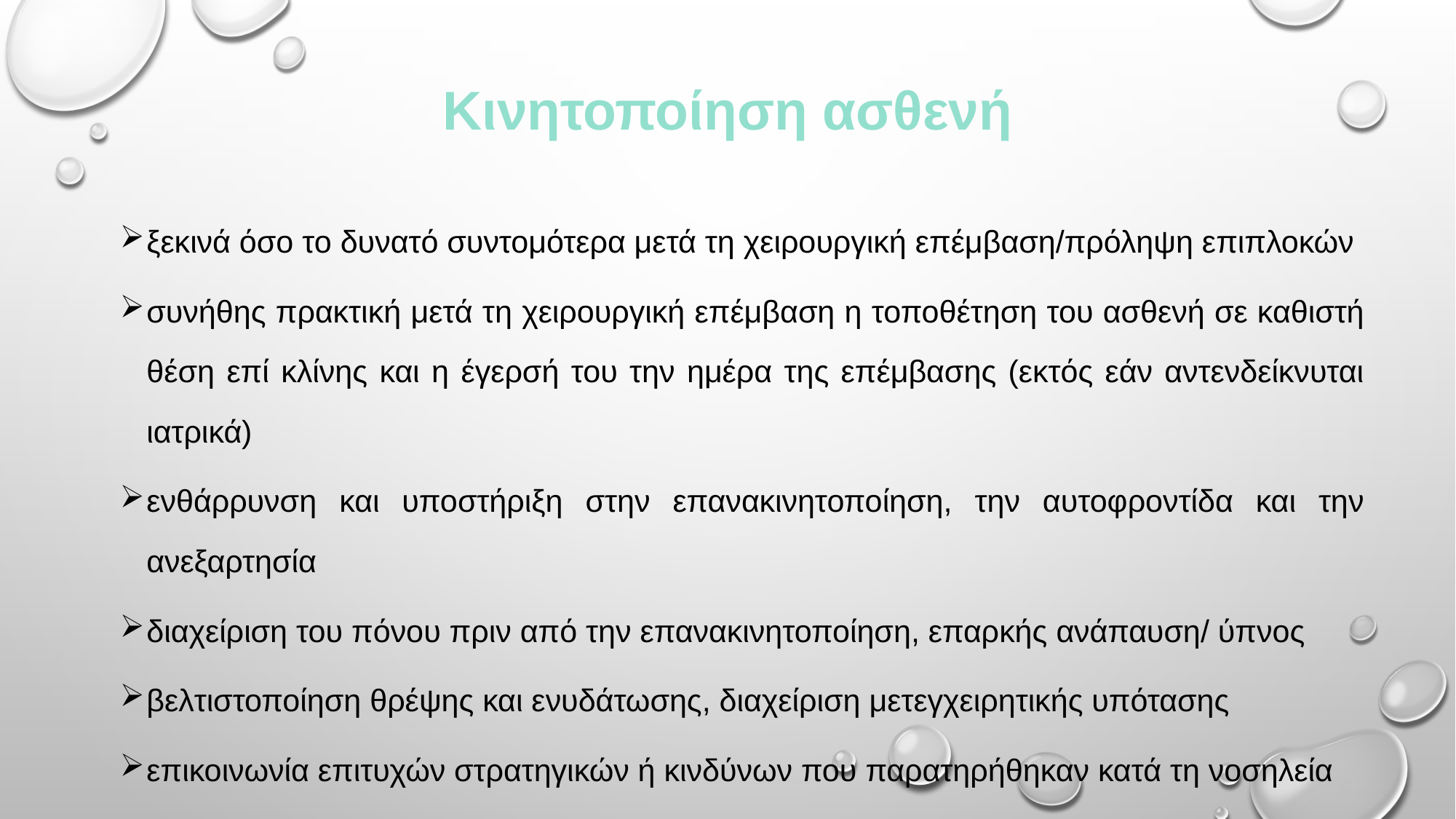

# Κινητοποίηση ασθενή
ξεκινά όσο το δυνατό συντομότερα μετά τη χειρουργική επέμβαση/πρόληψη επιπλοκών
συνήθης πρακτική μετά τη χειρουργική επέμβαση η τοποθέτηση του ασθενή σε καθιστή θέση επί κλίνης και η έγερσή του την ημέρα της επέμβασης (εκτός εάν αντενδείκνυται ιατρικά)
ενθάρρυνση και υποστήριξη στην επανακινητοποίηση, την αυτοφροντίδα και την ανεξαρτησία
διαχείριση του πόνου πριν από την επανακινητοποίηση, επαρκής ανάπαυση/ ύπνος
βελτιστοποίηση θρέψης και ενυδάτωσης, διαχείριση μετεγχειρητικής υπότασης
επικοινωνία επιτυχών στρατηγικών ή κινδύνων που παρατηρήθηκαν κατά τη νοσηλεία